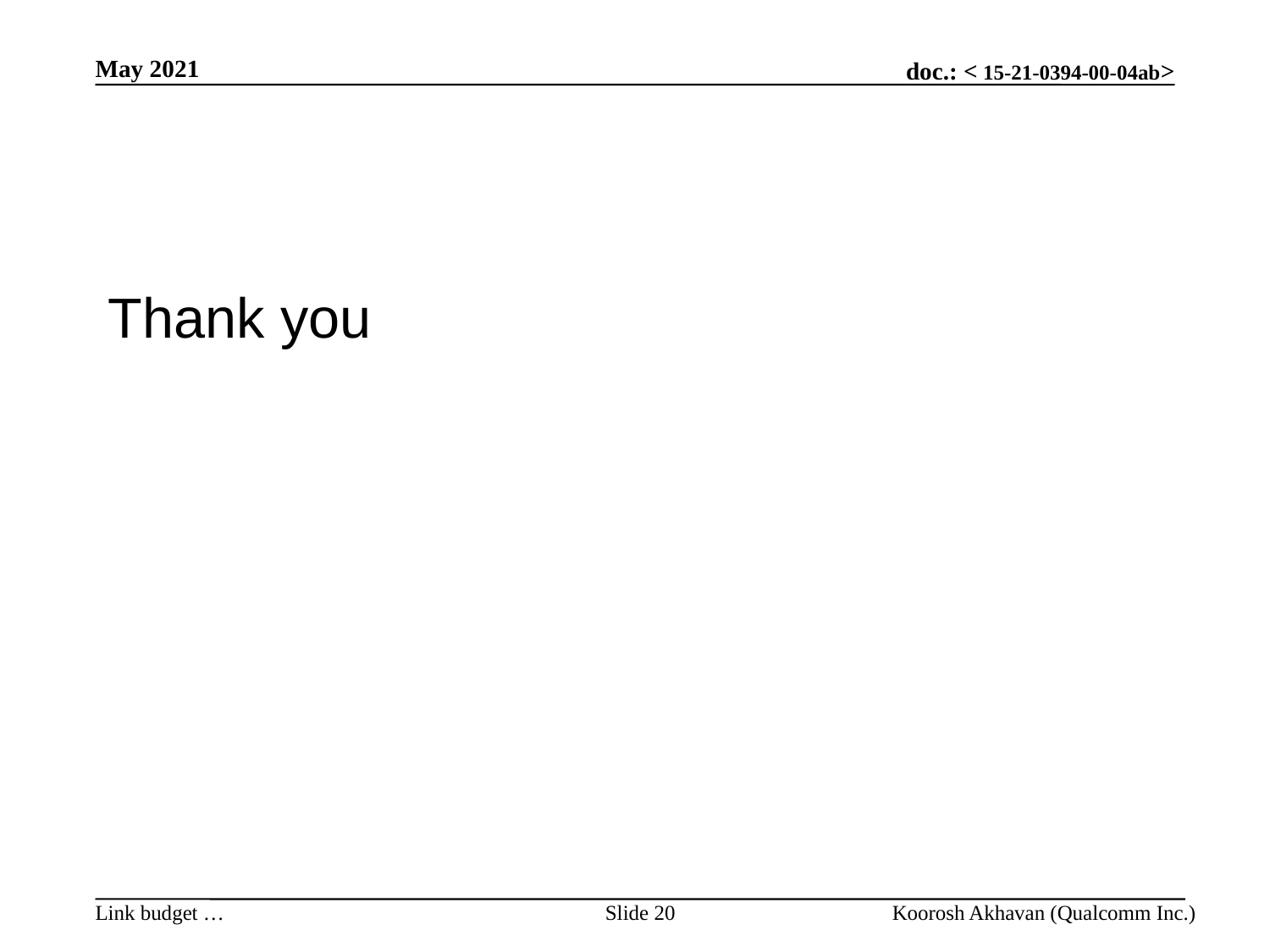

May 2021
Thank you
Slide 20
Koorosh Akhavan (Qualcomm Inc.)